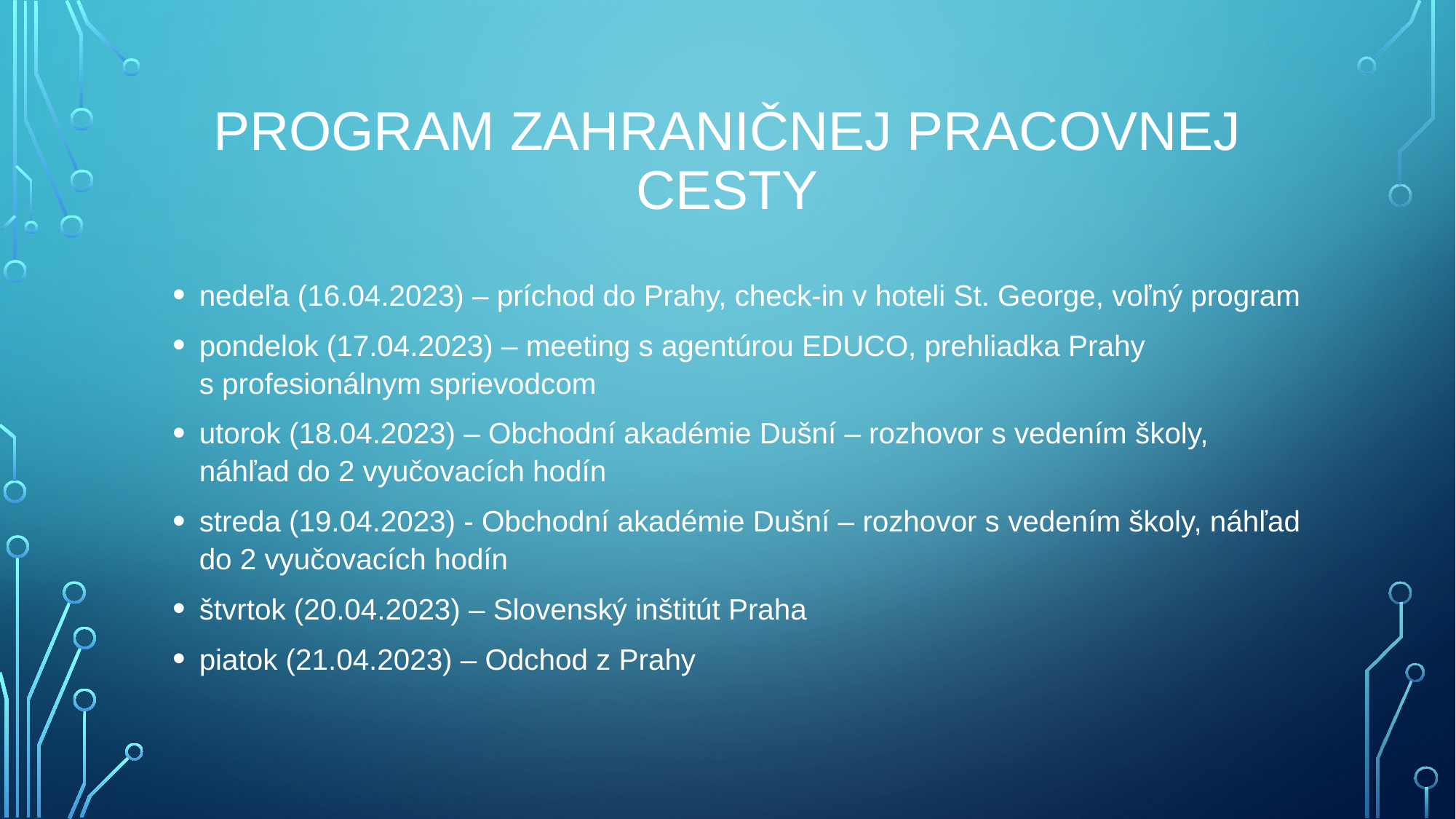

# Program zahraničnej pracovnej cesty
nedeľa (16.04.2023) – príchod do Prahy, check-in v hoteli St. George, voľný program
pondelok (17.04.2023) – meeting s agentúrou EDUCO, prehliadka Prahy s profesionálnym sprievodcom
utorok (18.04.2023) – Obchodní akadémie Dušní – rozhovor s vedením školy, náhľad do 2 vyučovacích hodín
streda (19.04.2023) - Obchodní akadémie Dušní – rozhovor s vedením školy, náhľad do 2 vyučovacích hodín
štvrtok (20.04.2023) – Slovenský inštitút Praha
piatok (21.04.2023) – Odchod z Prahy